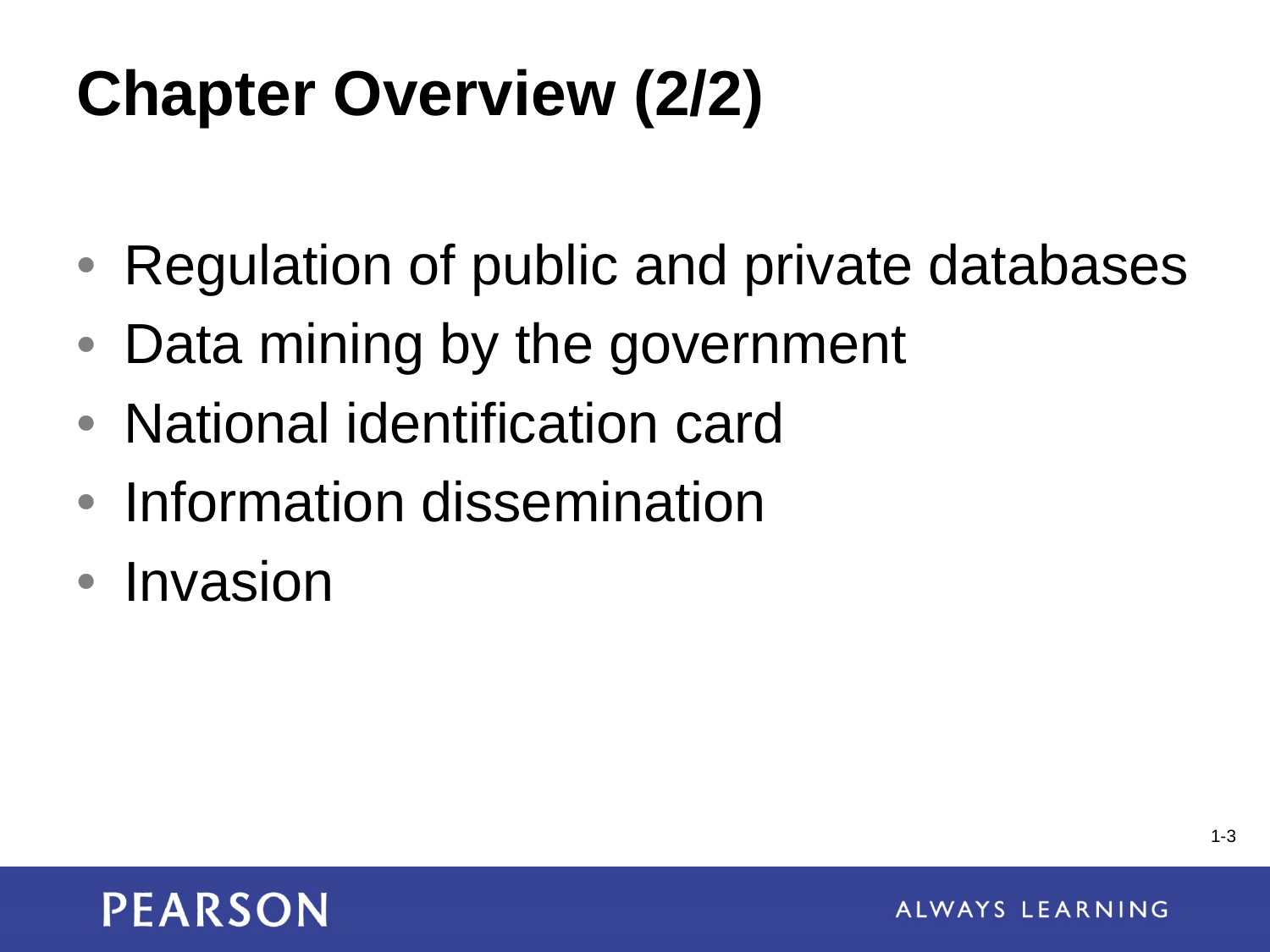

# Chapter Overview (2/2)
Regulation of public and private databases
Data mining by the government
National identification card
Information dissemination
Invasion
1-3